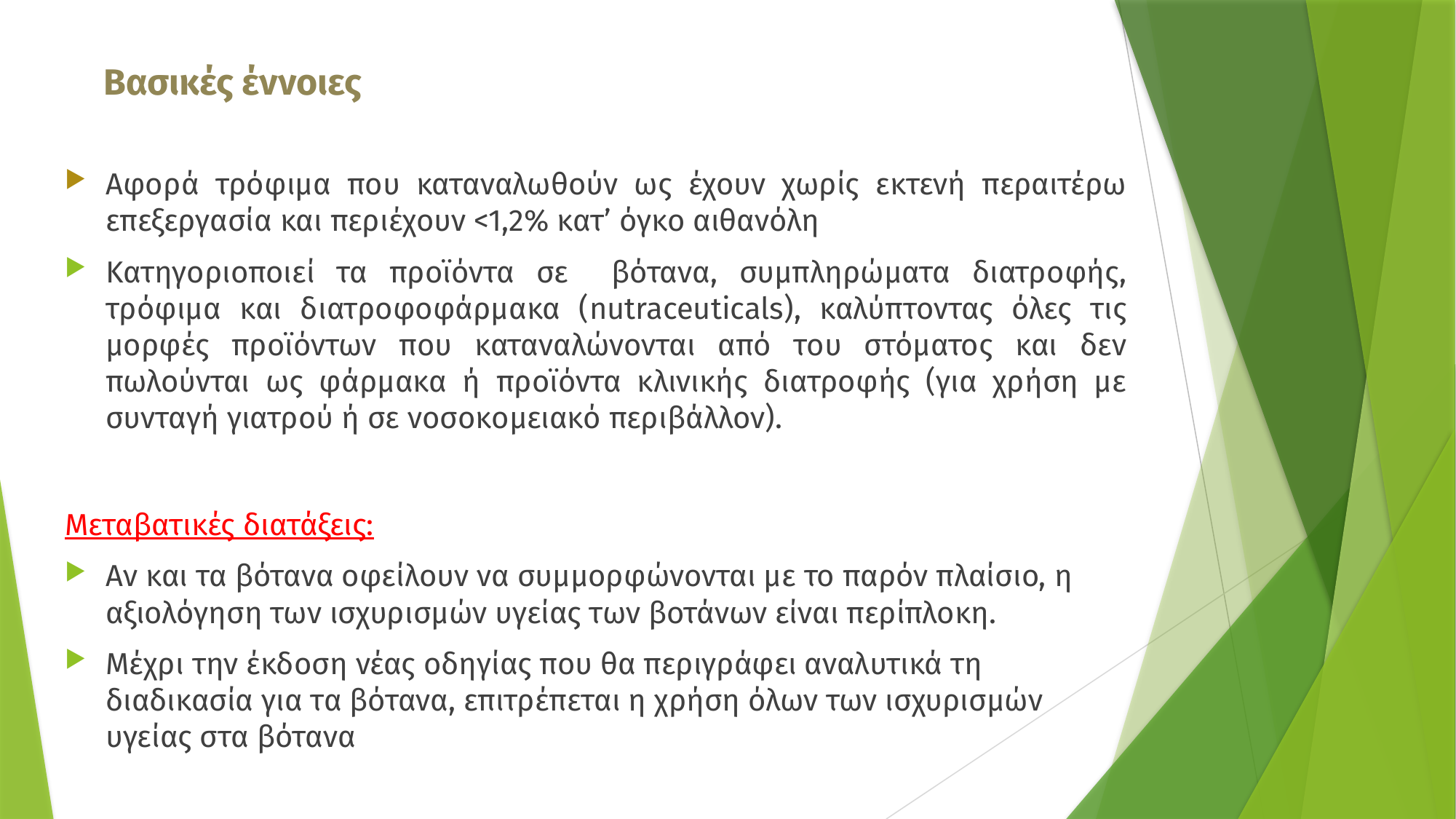

# Βασικές έννοιες
Αφορά τρόφιμα που καταναλωθούν ως έχουν χωρίς εκτενή περαιτέρω επεξεργασία και περιέχουν <1,2% κατ’ όγκο αιθανόλη
Κατηγοριοποιεί τα προϊόντα σε  βότανα, συμπληρώματα διατροφής, τρόφιμα και διατροφοφάρμακα (nutraceuticals), καλύπτοντας όλες τις μορφές προϊόντων που καταναλώνονται από του στόματος και δεν πωλούνται ως φάρμακα ή προϊόντα κλινικής διατροφής (για χρήση με συνταγή γιατρού ή σε νοσοκομειακό περιβάλλον).

Μεταβατικές διατάξεις:
Αν και τα βότανα οφείλουν να συμμορφώνονται με το παρόν πλαίσιο, η αξιολόγηση των ισχυρισμών υγείας των βοτάνων είναι περίπλοκη.
Μέχρι την έκδοση νέας οδηγίας που θα περιγράφει αναλυτικά τη διαδικασία για τα βότανα, επιτρέπεται η χρήση όλων των ισχυρισμών υγείας στα βότανα